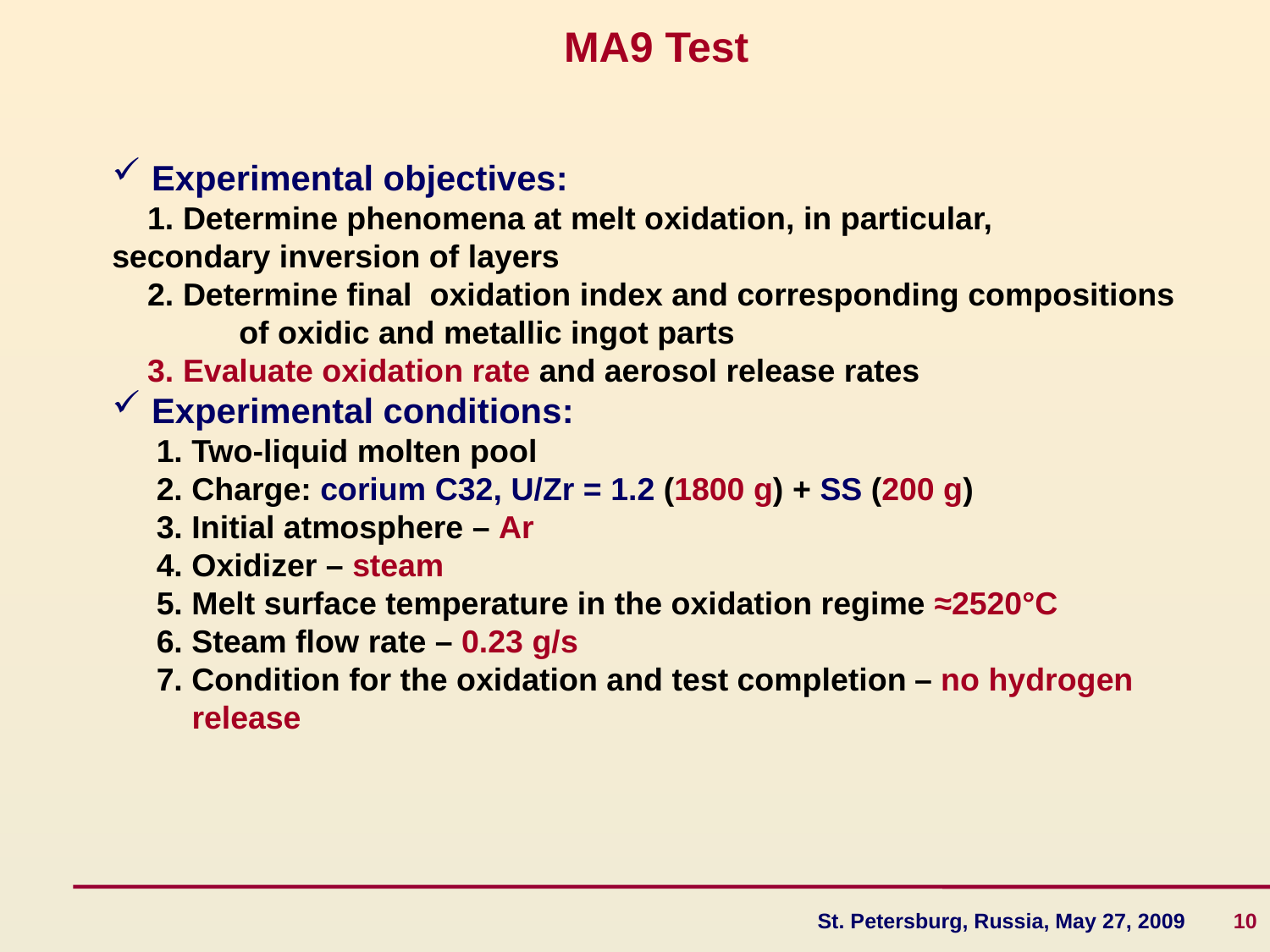

MA9 Test
 Experimental objectives:
    1. Determine phenomena at melt oxidation, in particular, 	secondary inversion of layers
    2. Determine final  oxidation index and corresponding compositions 	of oxidic and metallic ingot parts
    3. Evaluate oxidation rate and aerosol release rates
 Experimental conditions:
     1. Two-liquid molten pool
     2. Charge: corium C32, U/Zr = 1.2 (1800 g) + SS (200 g)
     3. Initial atmosphere – Ar
     4. Oxidizer – steam
     5. Melt surface temperature in the oxidation regime ≈2520°С
     6. Steam flow rate – 0.23 g/s
     7. Condition for the oxidation and test completion – no hydrogen
         release

St. Petersburg, Russia, May 27, 2009        10